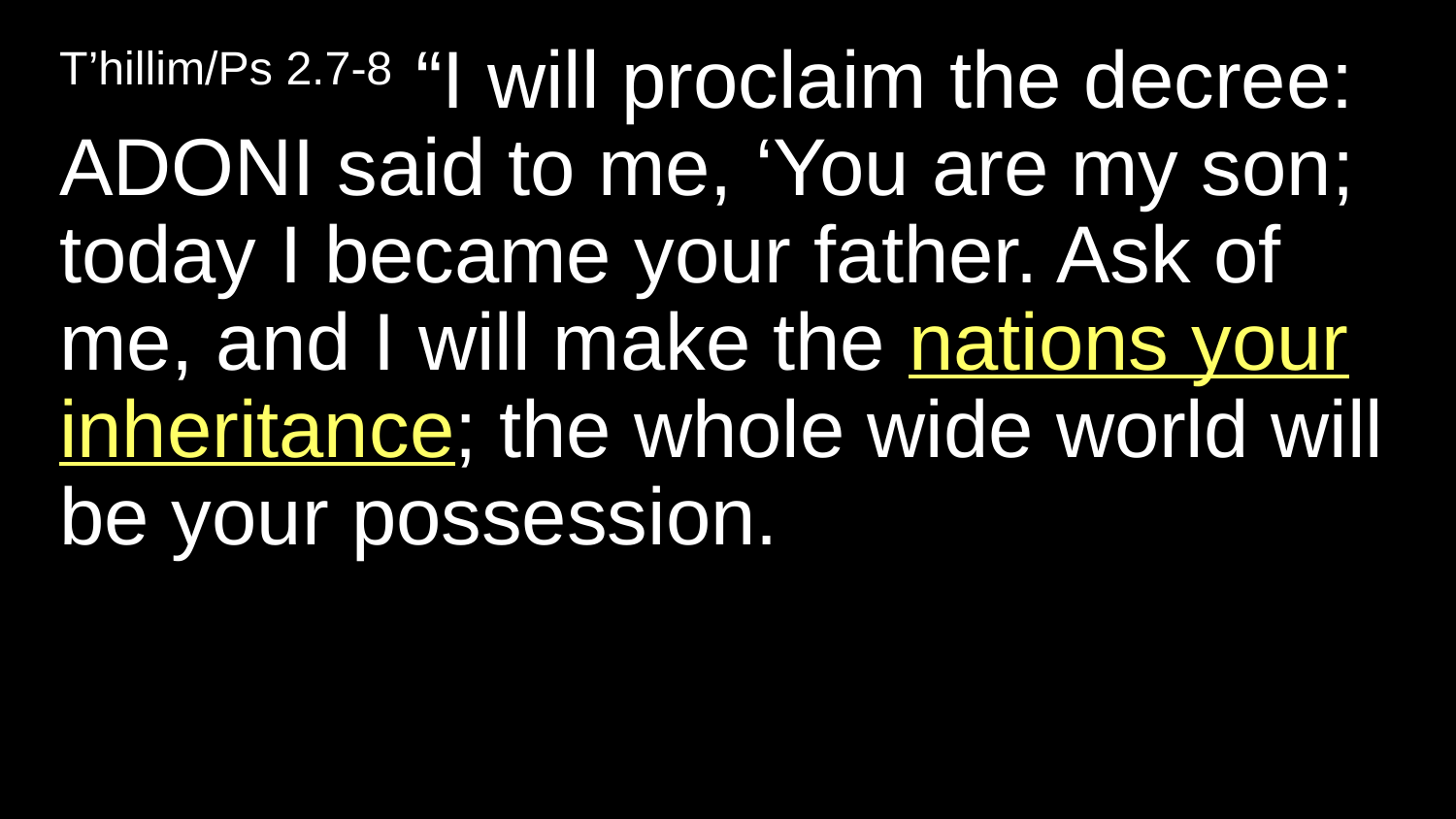

T’hillim/Ps 2.7-8 “I will proclaim the decree: Adoni said to me, ‘You are my son; today I became your father. Ask of me, and I will make the nations your inheritance; the whole wide world will be your possession.